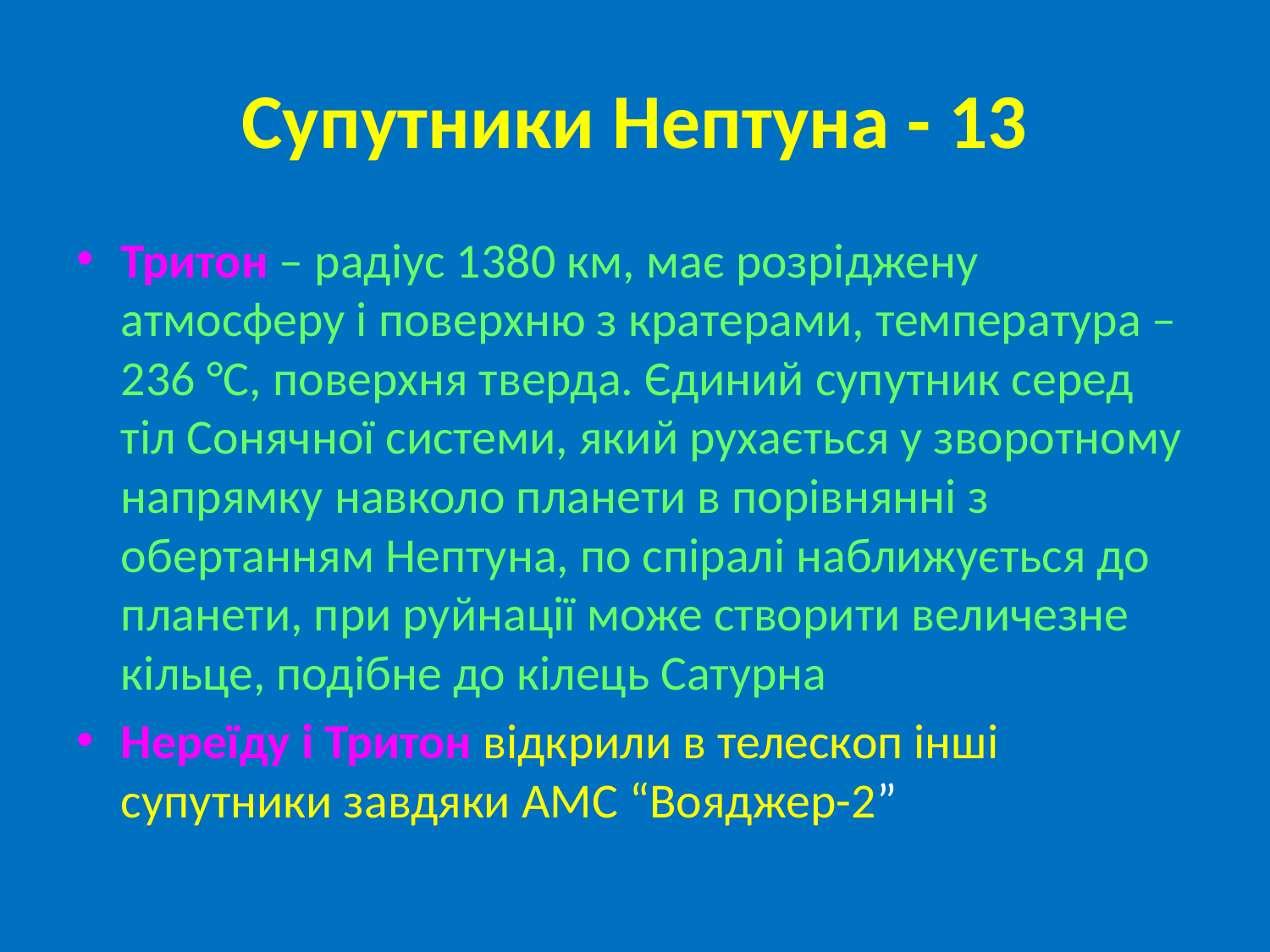

# Супутники Нептуна - 13
Тритон – радіус 1380 км, має розріджену атмосферу і поверхню з кратерами, температура – 236 °С, поверхня тверда. Єдиний супутник серед тіл Сонячної системи, який рухається у зворотному напрямку навколо планети в порівнянні з обертанням Нептуна, по спіралі наближується до планети, при руйнації може створити величезне кільце, подібне до кілець Сатурна
Нереїду і Тритон відкрили в телескоп інші супутники завдяки АМС “Вояджер-2”